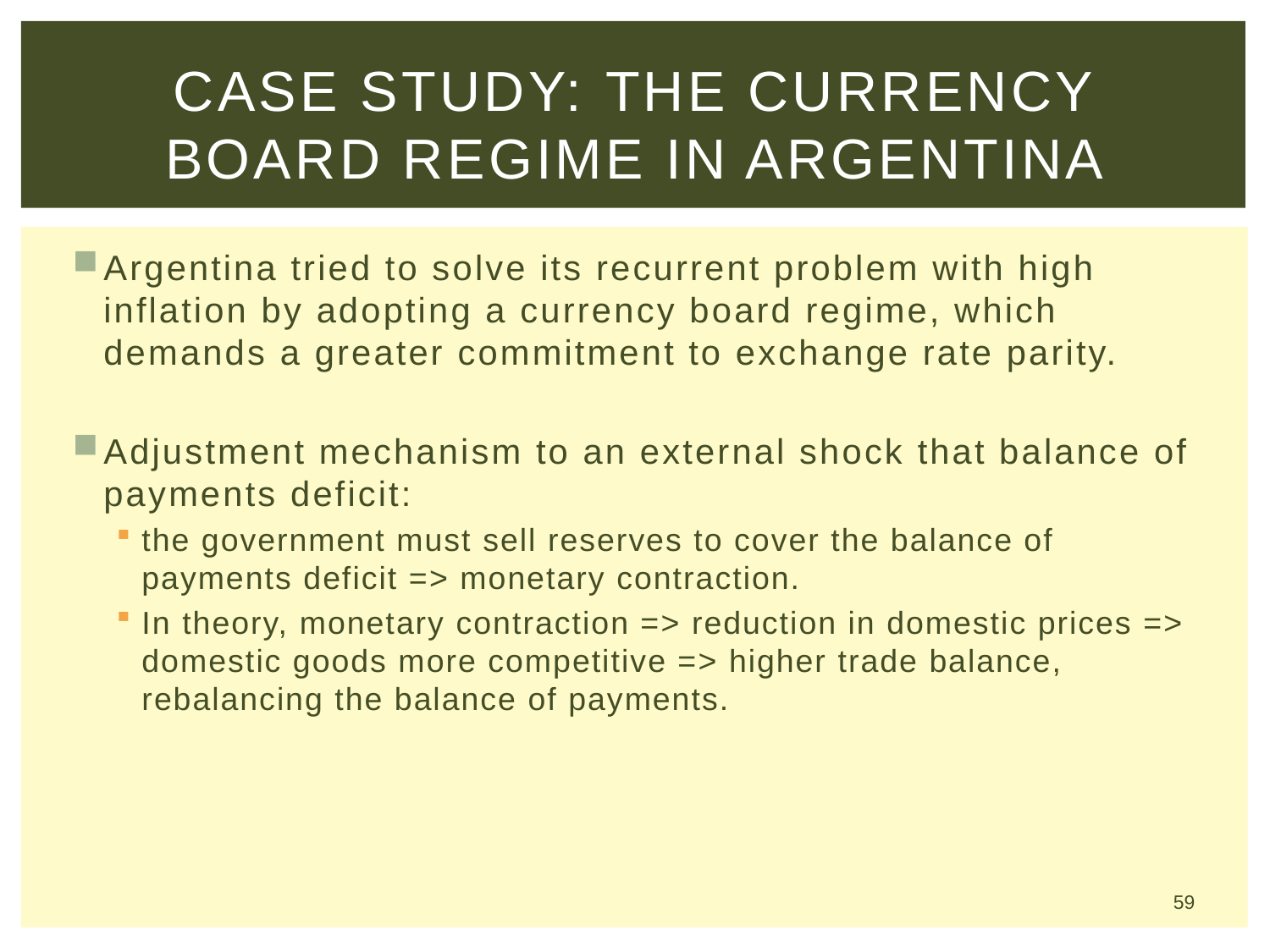

# Case Study: The Currency Board Regime in Argentina
Argentina tried to solve its recurrent problem with high inflation by adopting a currency board regime, which demands a greater commitment to exchange rate parity.

Adjustment mechanism to an external shock that balance of payments deficit:
the government must sell reserves to cover the balance of payments deficit => monetary contraction.
In theory, monetary contraction => reduction in domestic prices => domestic goods more competitive => higher trade balance, rebalancing the balance of payments.
59